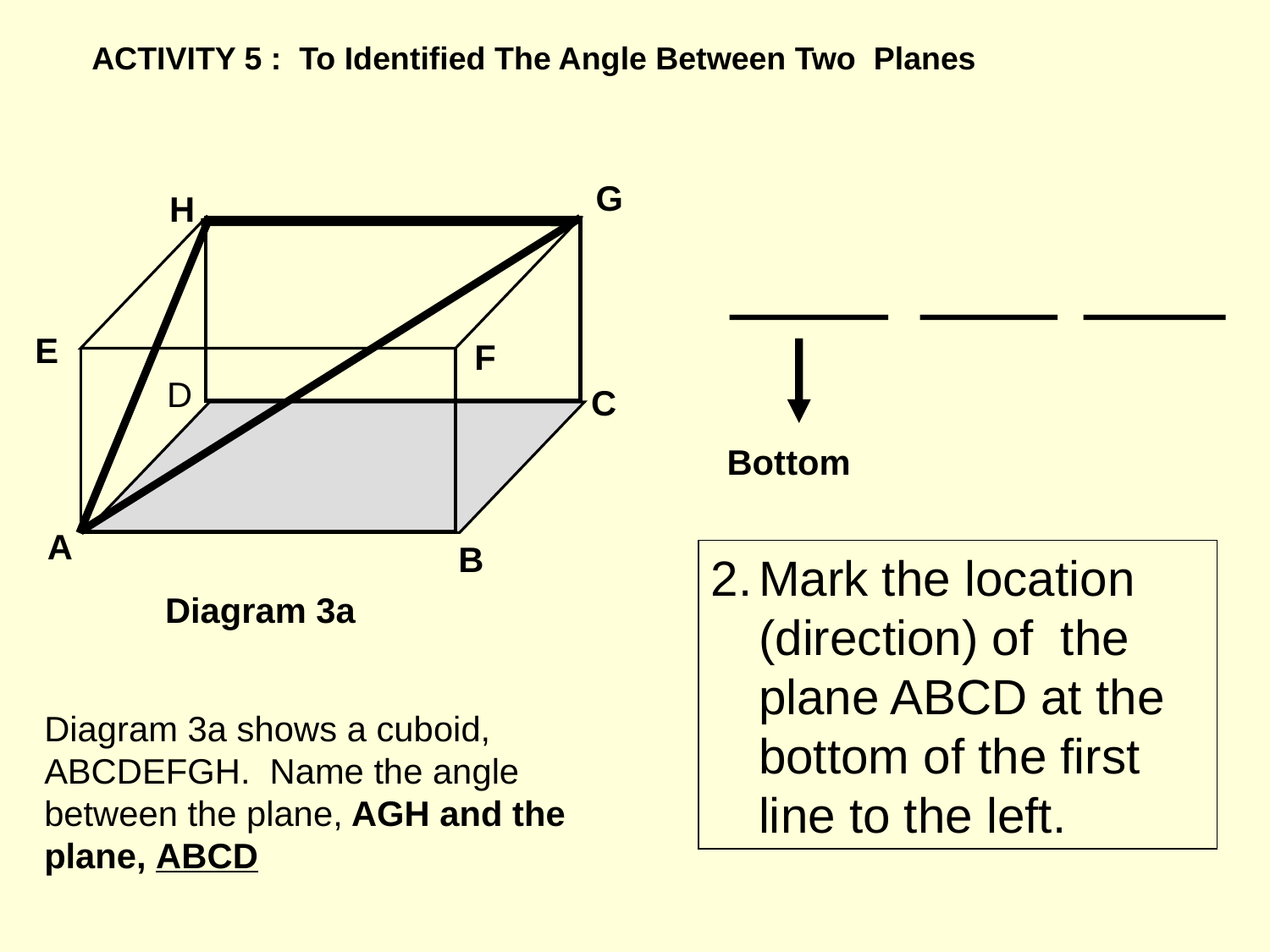

ACTIVITY 5 :  To Identified The Angle Between Two  Planes

G
H

E
F

D
C

Bottom
A
B
Mark the location (direction) of  the plane ABCD at the bottom of the first line to the left.
Diagram 3a

Diagram 3a shows a cuboid, ABCDEFGH.  Name the angle between the plane, AGH and the plane, ABCD